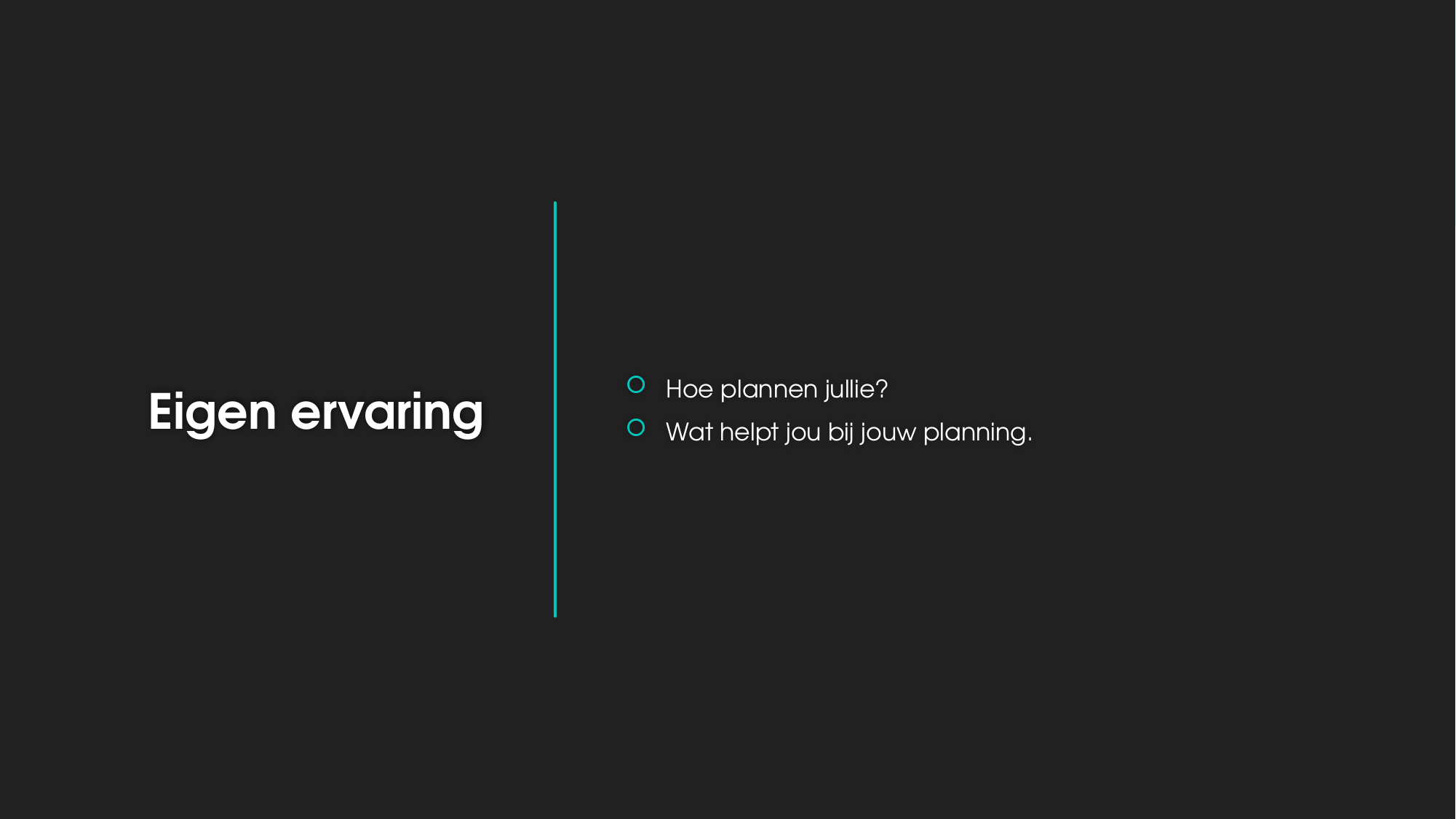

Hoe plannen jullie?
Wat helpt jou bij jouw planning.
# Eigen ervaring